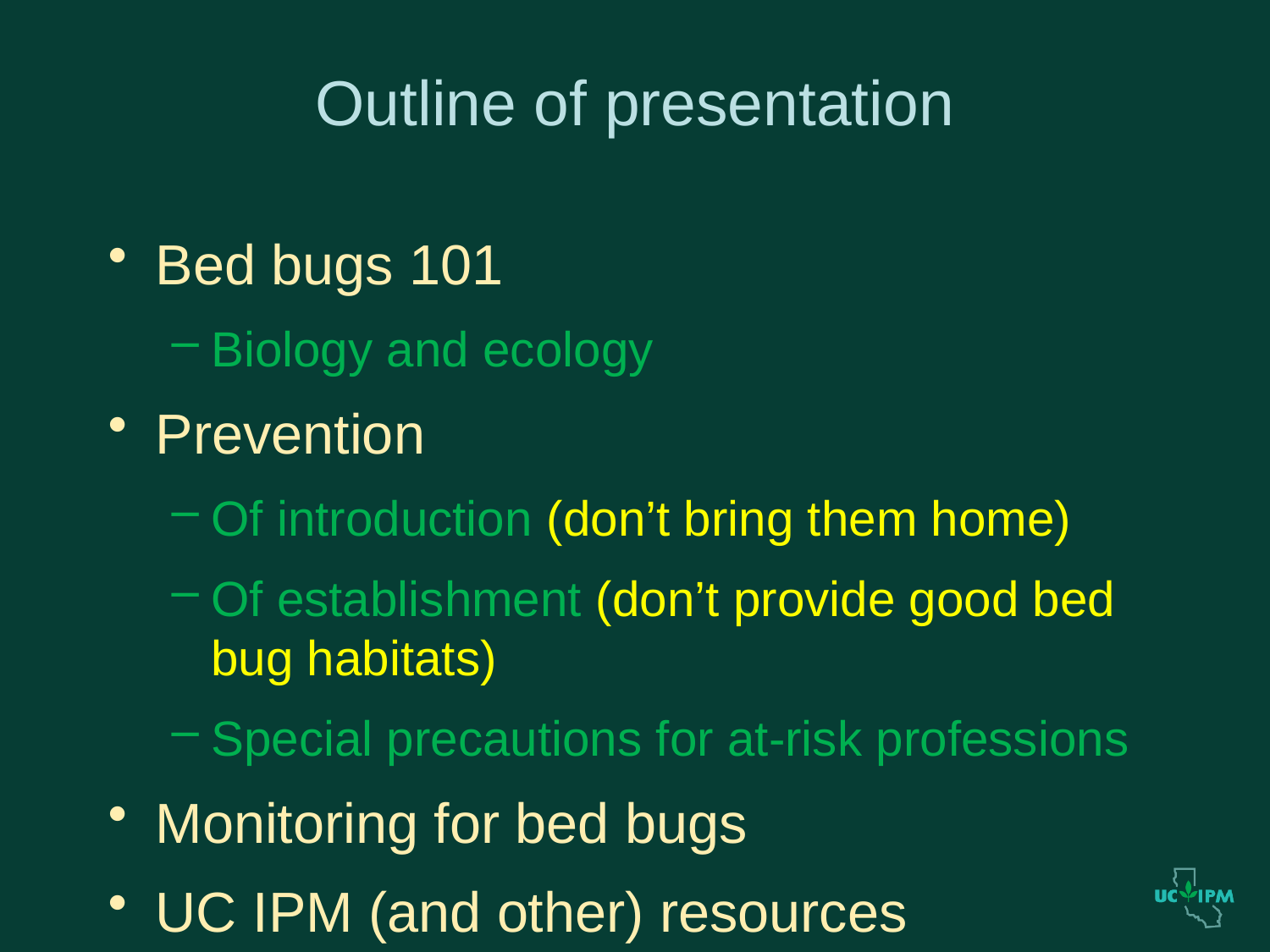

# Outline of presentation
Bed bugs 101
Biology and ecology
Prevention
Of introduction (don’t bring them home)
Of establishment (don’t provide good bed bug habitats)
Special precautions for at-risk professions
Monitoring for bed bugs
UC IPM (and other) resources